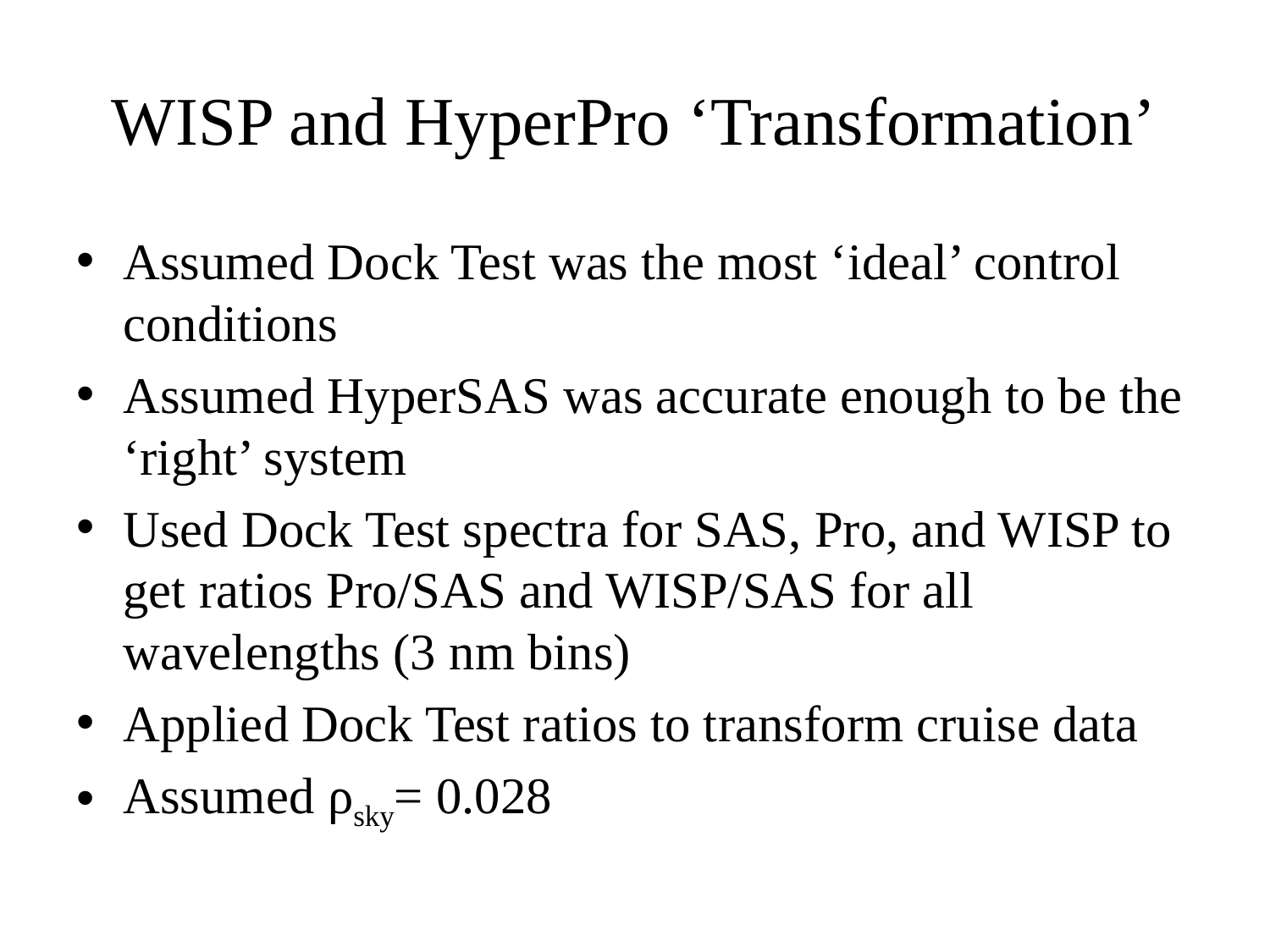

# WISP and HyperPro ‘Transformation’
Assumed Dock Test was the most ‘ideal’ control conditions
Assumed HyperSAS was accurate enough to be the ‘right’ system
Used Dock Test spectra for SAS, Pro, and WISP to get ratios Pro/SAS and WISP/SAS for all wavelengths (3 nm bins)
Applied Dock Test ratios to transform cruise data
Assumed ρsky= 0.028